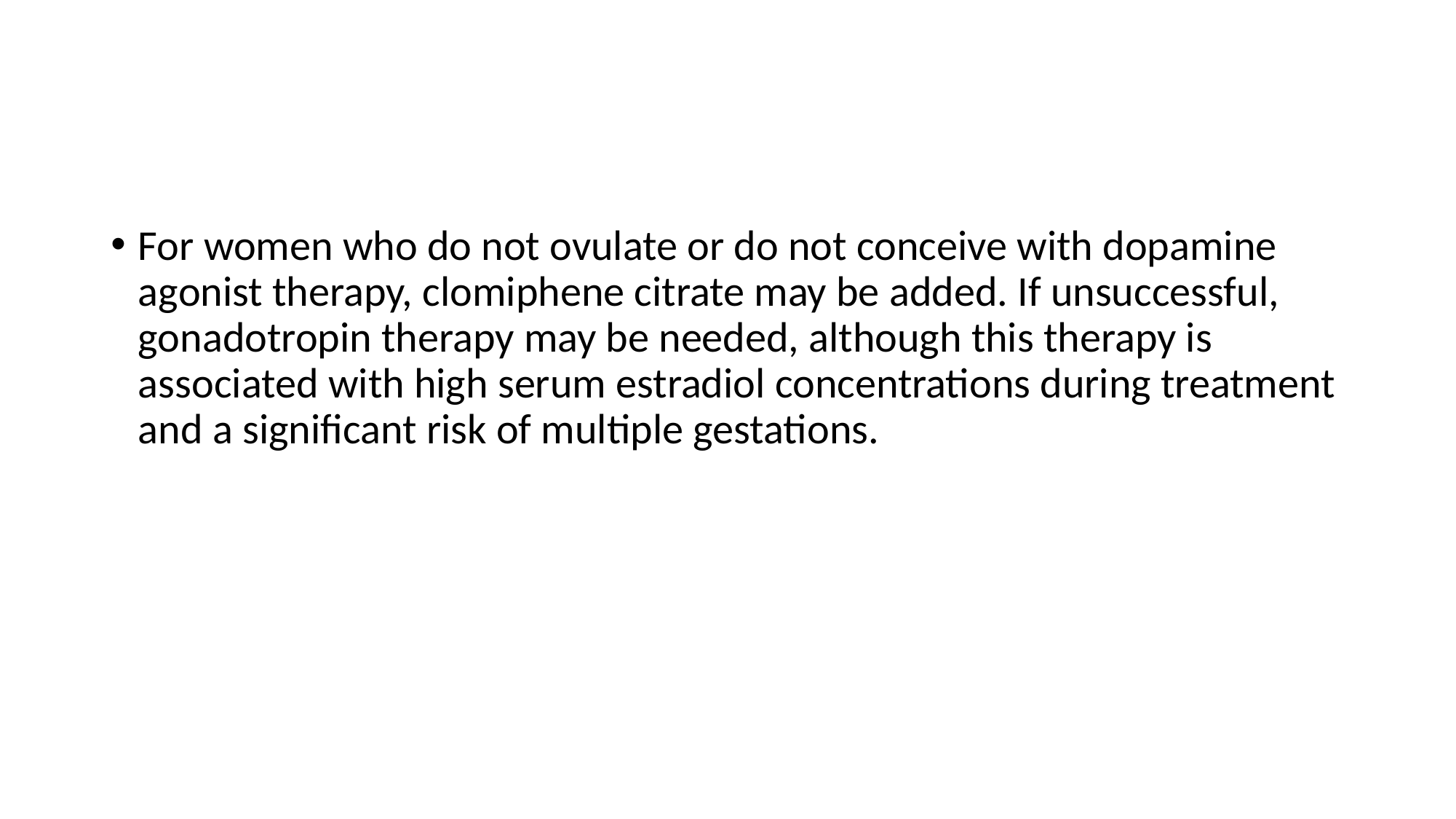

#
For women who do not ovulate or do not conceive with dopamine agonist therapy, clomiphene citrate may be added. If unsuccessful, gonadotropin therapy may be needed, although this therapy is associated with high serum estradiol concentrations during treatment and a significant risk of multiple gestations.